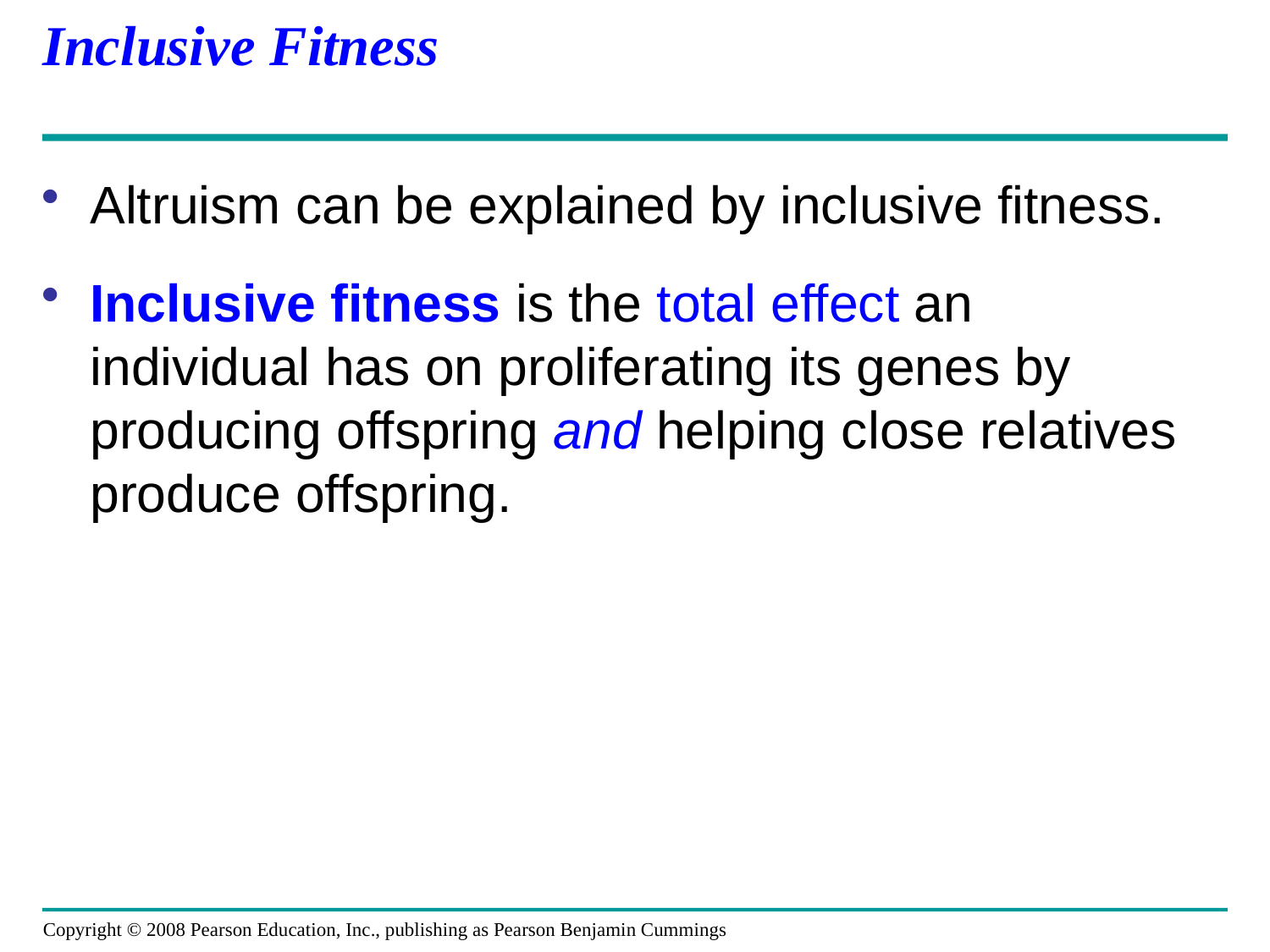

# Inclusive Fitness
Altruism can be explained by inclusive fitness.
Inclusive fitness is the total effect an individual has on proliferating its genes by producing offspring and helping close relatives produce offspring.